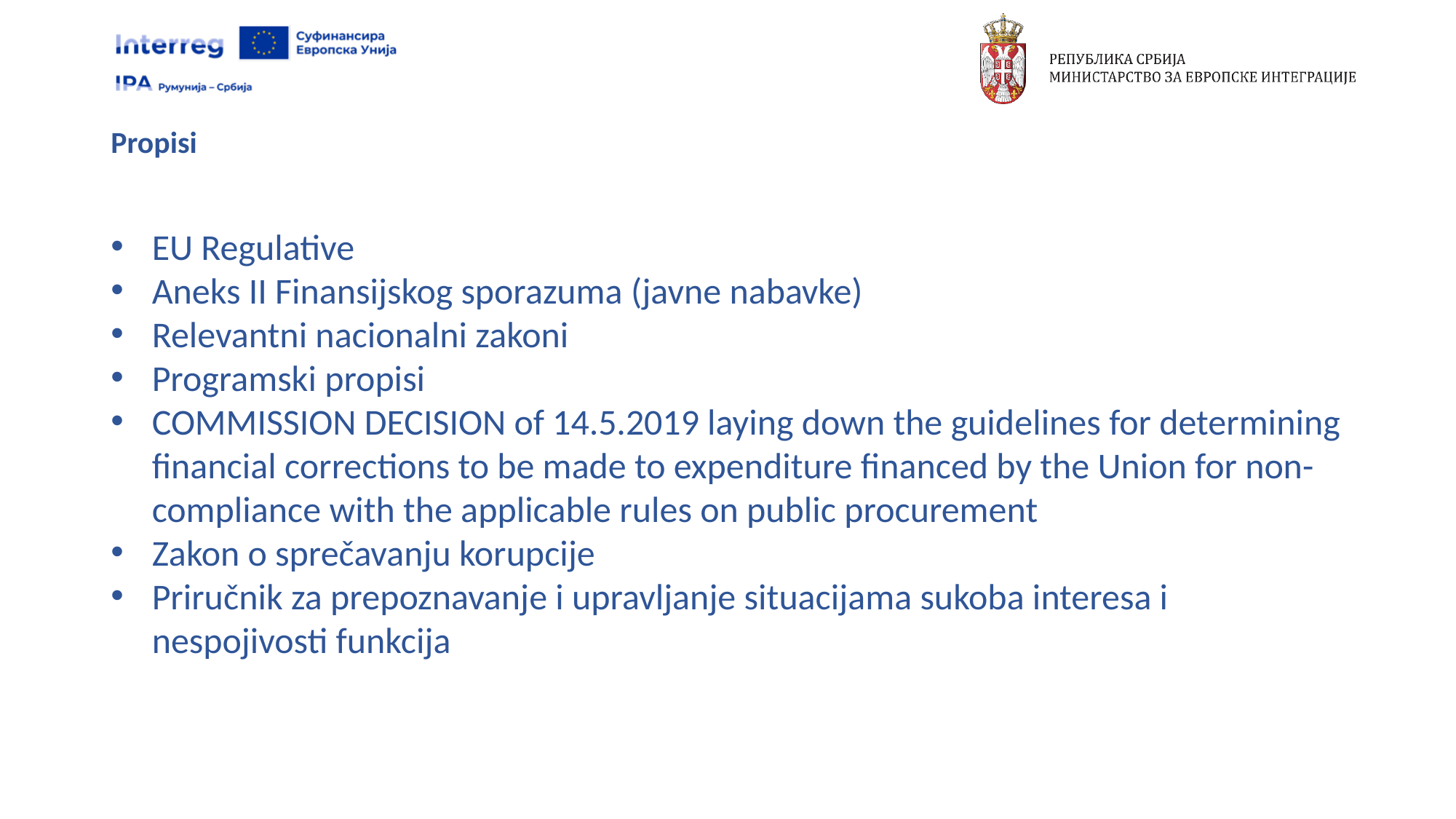

# Propisi
EU Regulative
Aneks II Finansijskog sporazuma (javne nabavke)
Relevantni nacionalni zakoni
Programski propisi
COMMISSION DECISION of 14.5.2019 laying down the guidelines for determining financial corrections to be made to expenditure financed by the Union for non-compliance with the applicable rules on public procurement
Zakon o sprečavanju korupcije
Priručnik za prepoznavanje i upravljanje situacijama sukoba interesa i nespojivosti funkcija